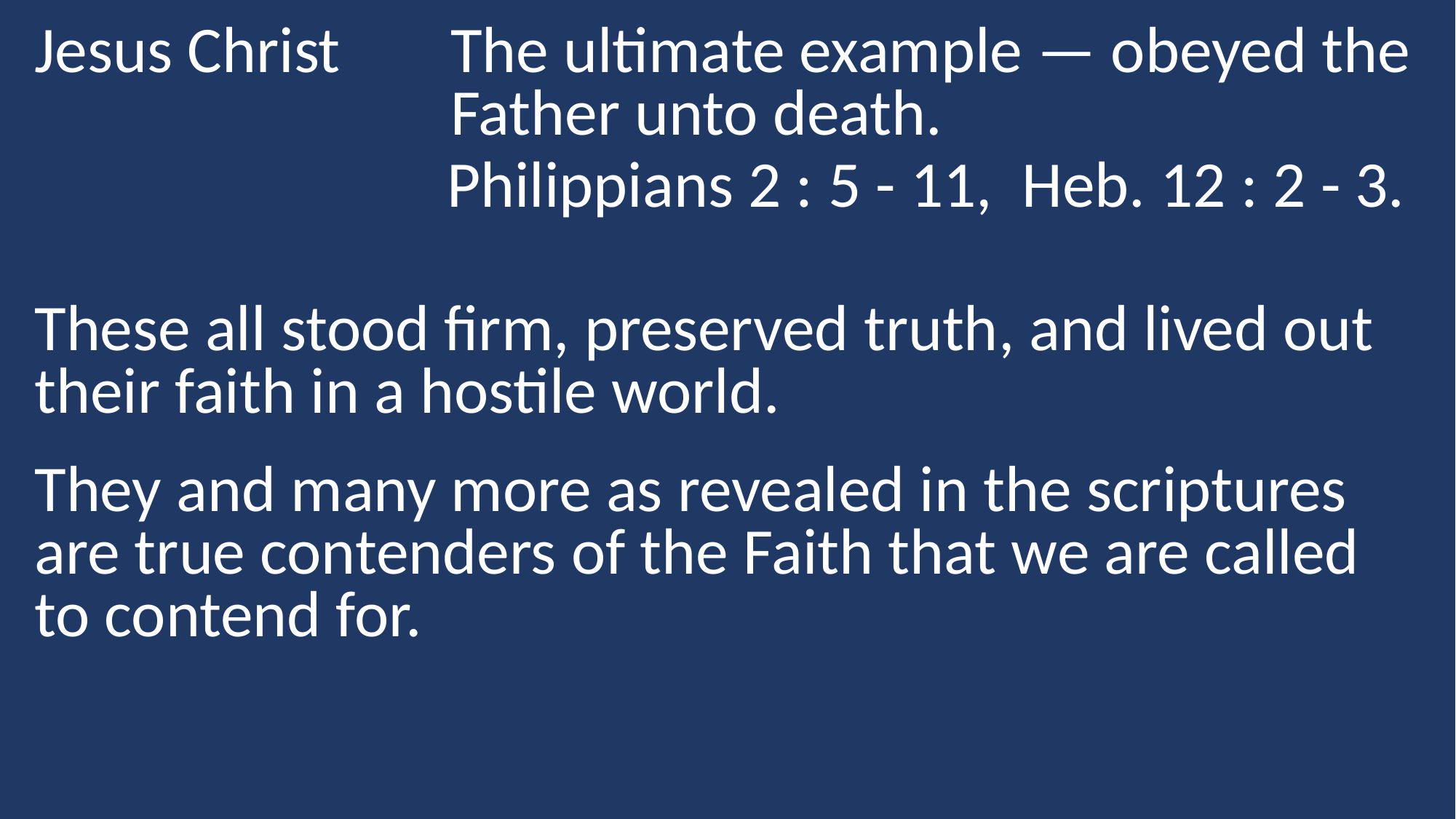

Jesus Christ	      The ultimate example — obeyed the 			      Father unto death.
                            Philippians 2 : 5 - 11,  Heb. 12 : 2 - 3.

These all stood firm, preserved truth, and lived out their faith in a hostile world.

They and many more as revealed in the scriptures are true contenders of the Faith that we are called to contend for.